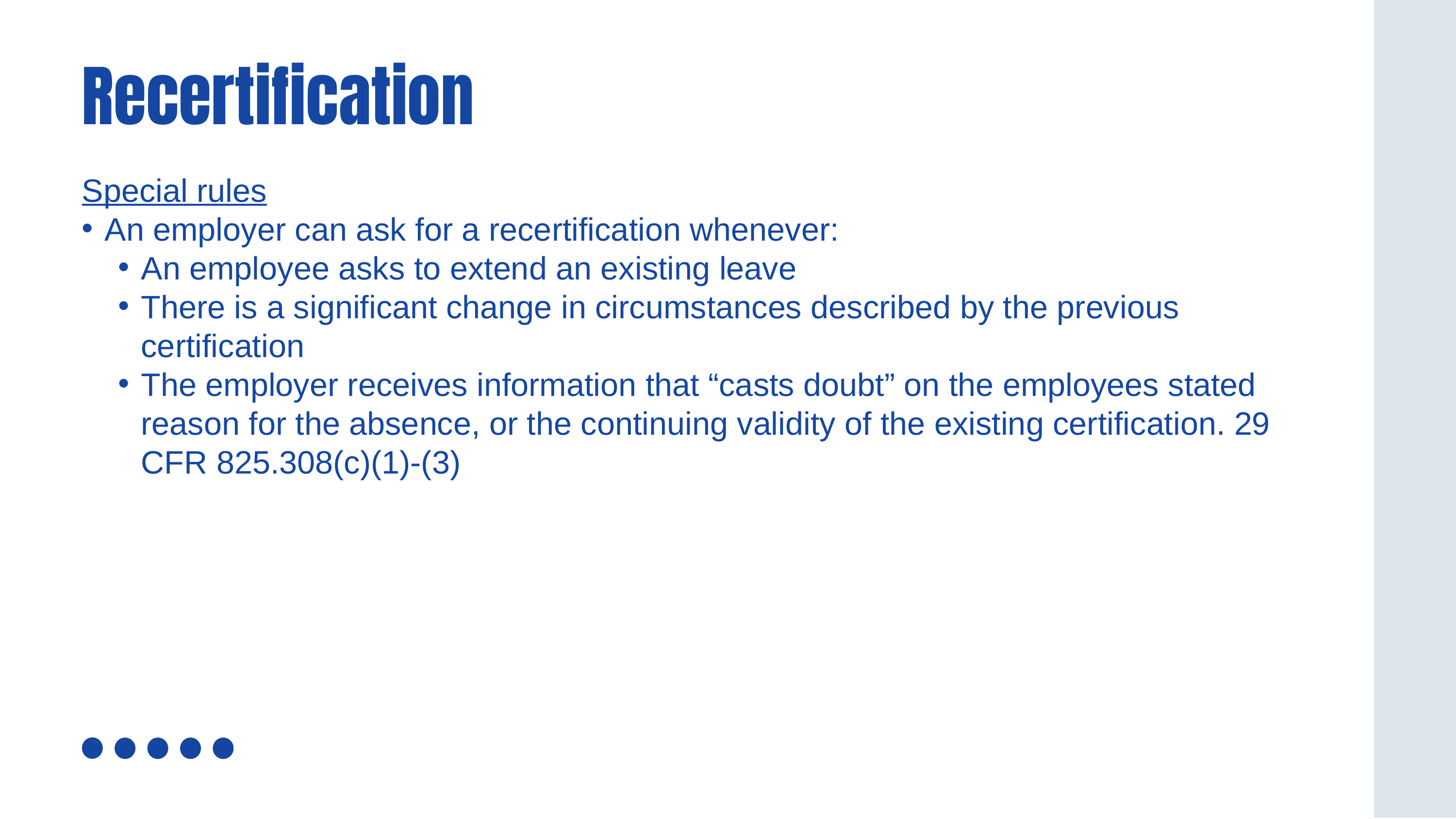

Recertification
Special rules
An employer can ask for a recertification whenever:
An employee asks to extend an existing leave
There is a significant change in circumstances described by the previous certification
The employer receives information that “casts doubt” on the employees stated reason for the absence, or the continuing validity of the existing certification. 29 CFR 825.308(c)(1)-(3)